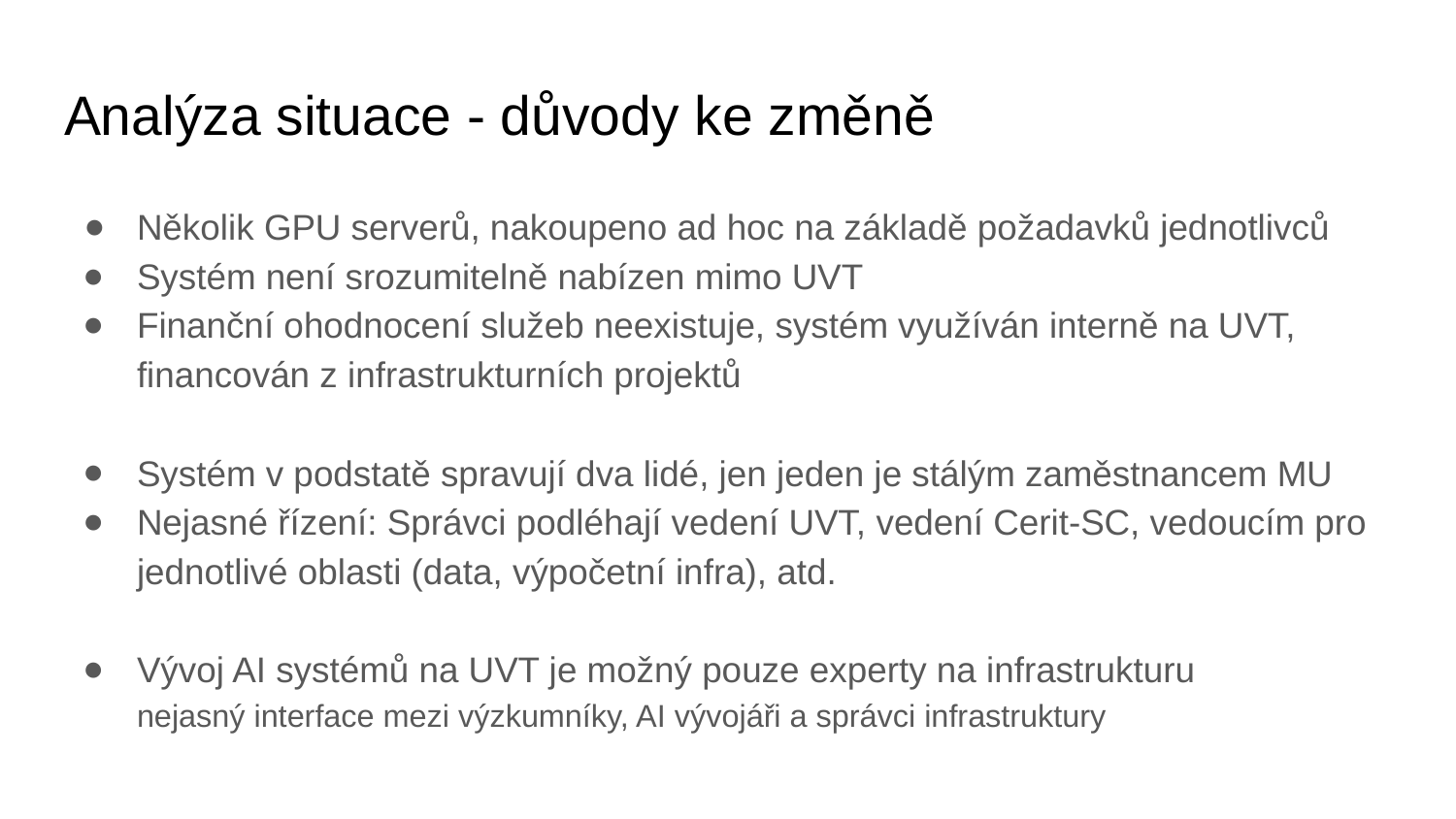

# Analýza situace - důvody ke změně
Několik GPU serverů, nakoupeno ad hoc na základě požadavků jednotlivců
Systém není srozumitelně nabízen mimo UVT
Finanční ohodnocení služeb neexistuje, systém využíván interně na UVT, financován z infrastrukturních projektů
Systém v podstatě spravují dva lidé, jen jeden je stálým zaměstnancem MU
Nejasné řízení: Správci podléhají vedení UVT, vedení Cerit-SC, vedoucím pro jednotlivé oblasti (data, výpočetní infra), atd.
Vývoj AI systémů na UVT je možný pouze experty na infrastrukturu
nejasný interface mezi výzkumníky, AI vývojáři a správci infrastruktury